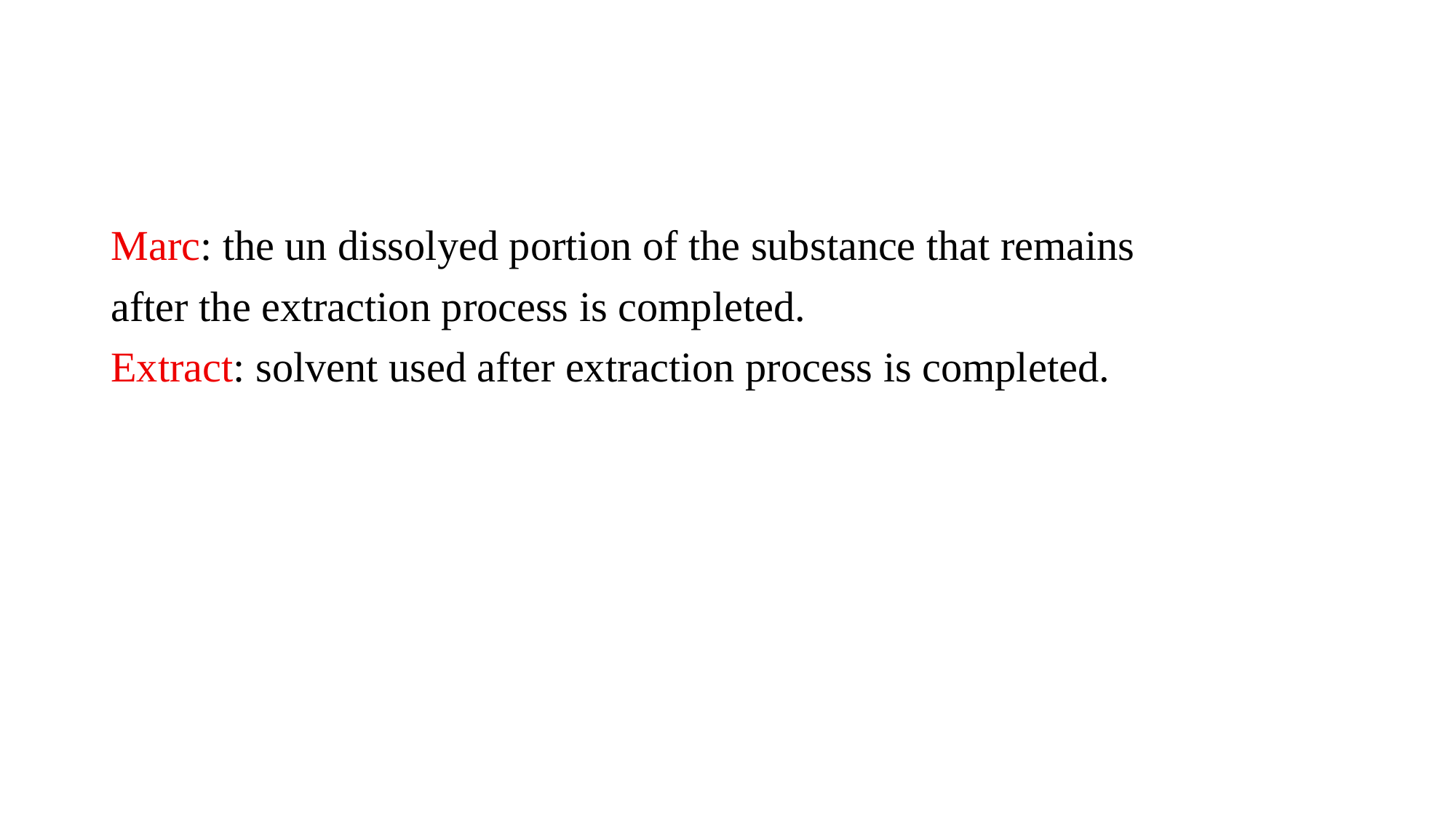

Marc: the un dissolyed portion of the substance that remains
after the extraction process is completed.
Extract: solvent used after extraction process is completed.